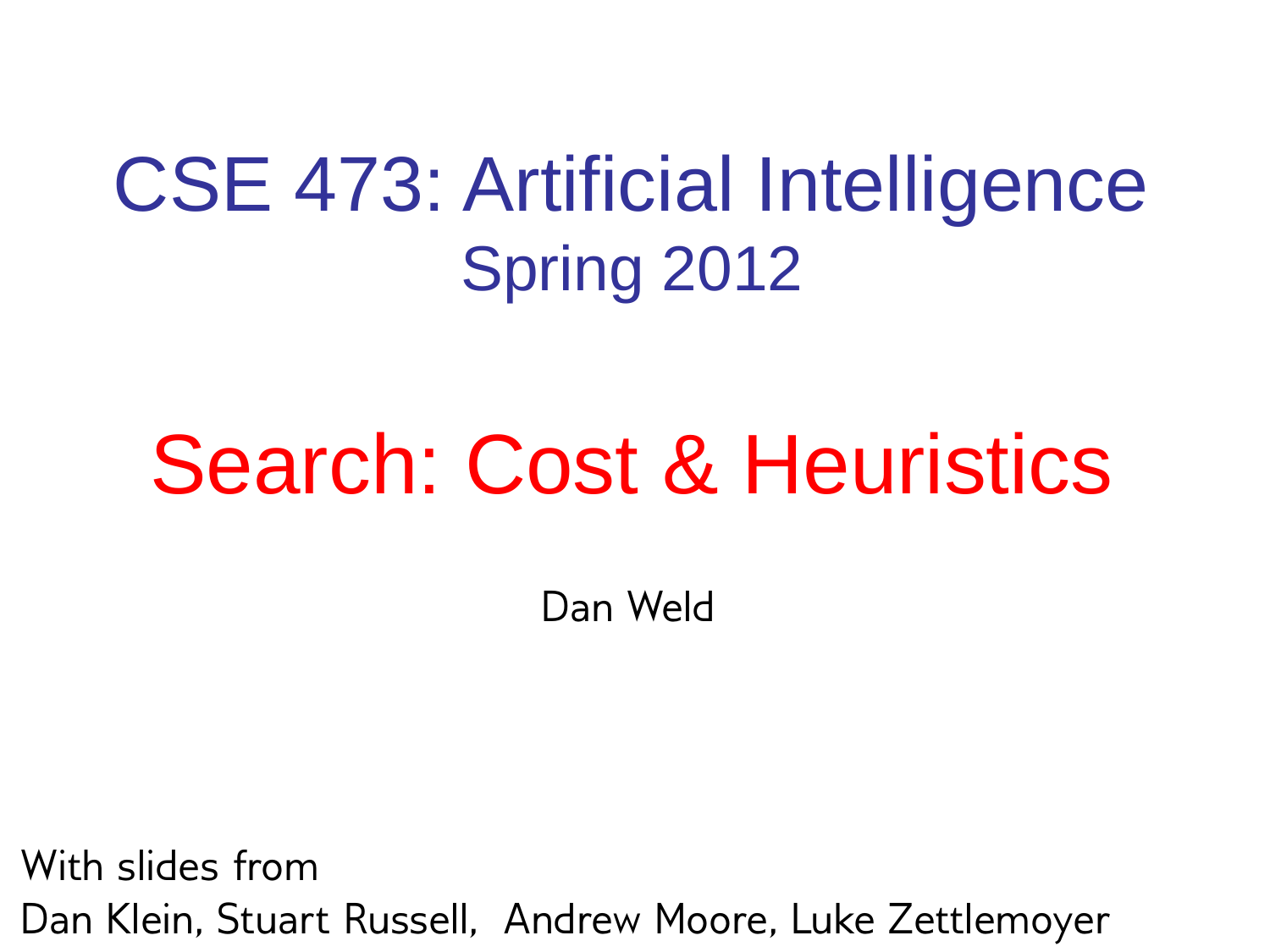

# CSE 473: Artificial Intelligence Spring 2012
Search: Cost & Heuristics

Dan Weld
With slides from
Dan Klein, Stuart Russell,  Andrew Moore, Luke Zettlemoyer
Luke Zettlemoyer
Lecture adapted from Dan Klein’s slides
Multiple slides from Stuart Russell, Andrew Moore